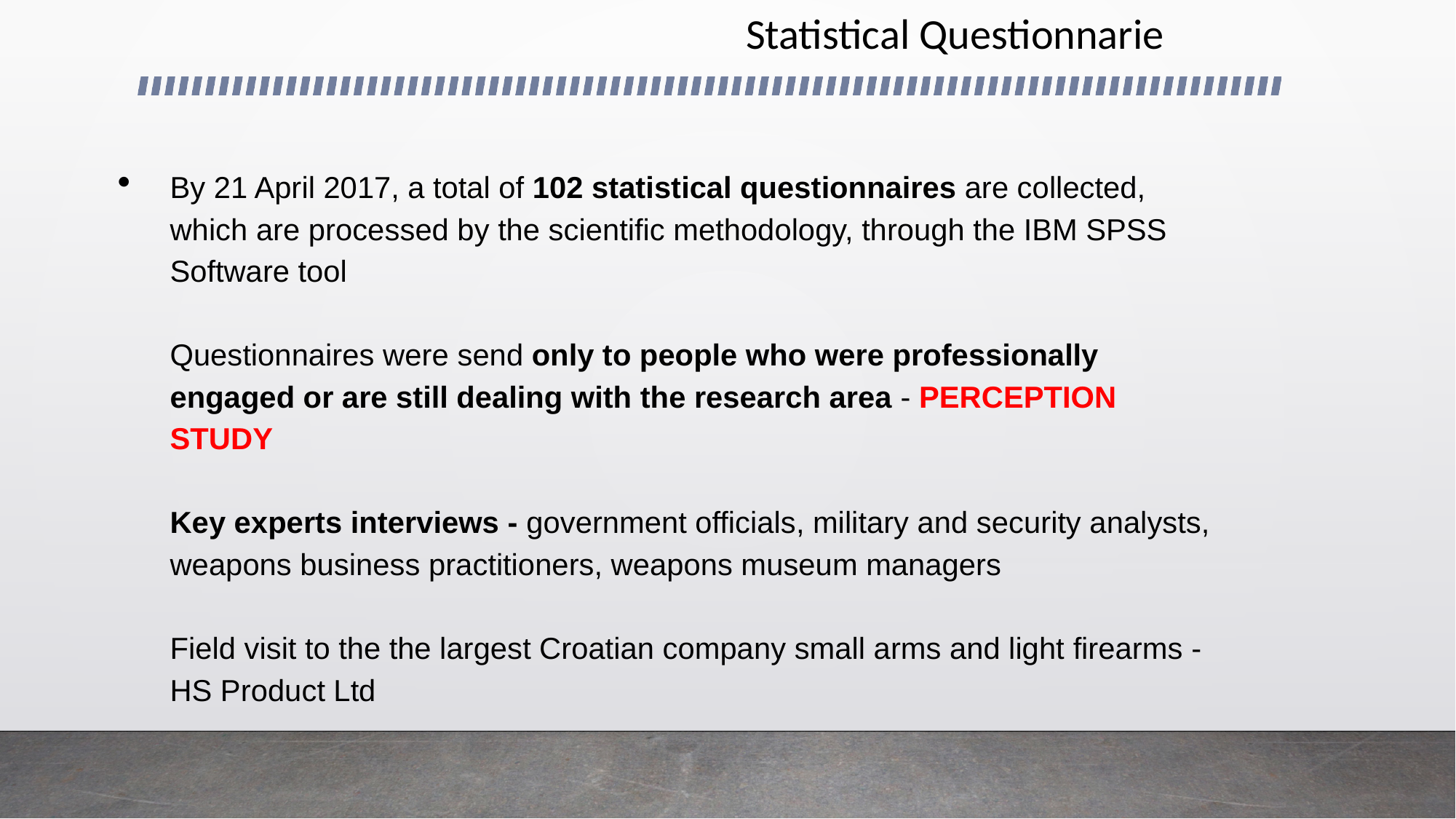

Statistical Questionnarie
# By 21 April 2017, a total of 102 statistical questionnaires are collected, which are processed by the scientific methodology, through the IBM SPSS Software tool Questionnaires were send only to people who were professionally engaged or are still dealing with the research area - PERCEPTION STUDY Key experts interviews - government officials, military and security analysts, weapons business practitioners, weapons museum managers Field visit to the the largest Croatian company small arms and light firearms - HS Product Ltd